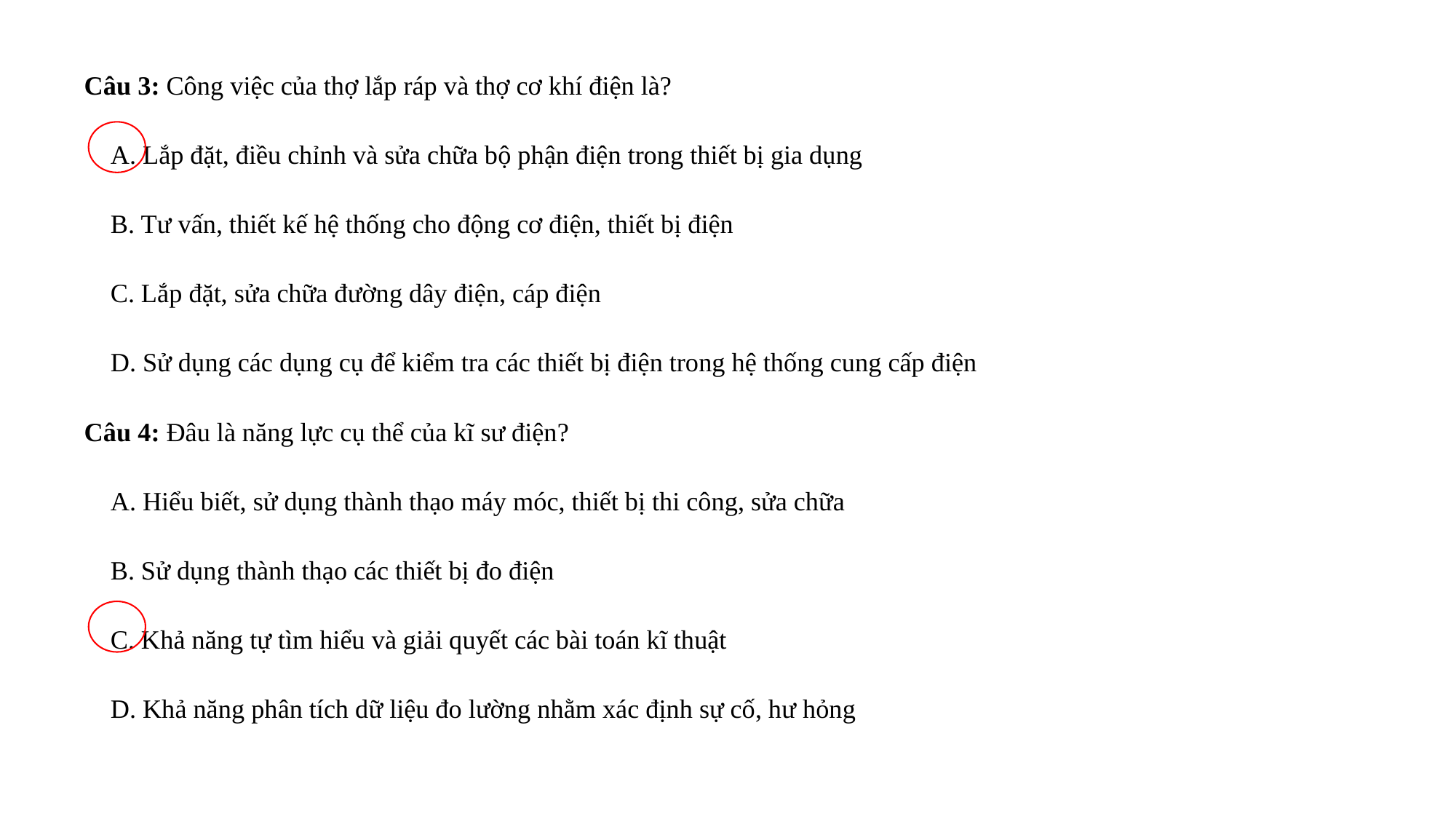

Câu 3: Công việc của thợ lắp ráp và thợ cơ khí điện là?
A. Lắp đặt, điều chỉnh và sửa chữa bộ phận điện trong thiết bị gia dụng
B. Tư vấn, thiết kế hệ thống cho động cơ điện, thiết bị điện
C. Lắp đặt, sửa chữa đường dây điện, cáp điện
D. Sử dụng các dụng cụ để kiểm tra các thiết bị điện trong hệ thống cung cấp điện
Câu 4: Đâu là năng lực cụ thể của kĩ sư điện?
A. Hiểu biết, sử dụng thành thạo máy móc, thiết bị thi công, sửa chữa
B. Sử dụng thành thạo các thiết bị đo điện
C. Khả năng tự tìm hiểu và giải quyết các bài toán kĩ thuật
D. Khả năng phân tích dữ liệu đo lường nhằm xác định sự cố, hư hỏng